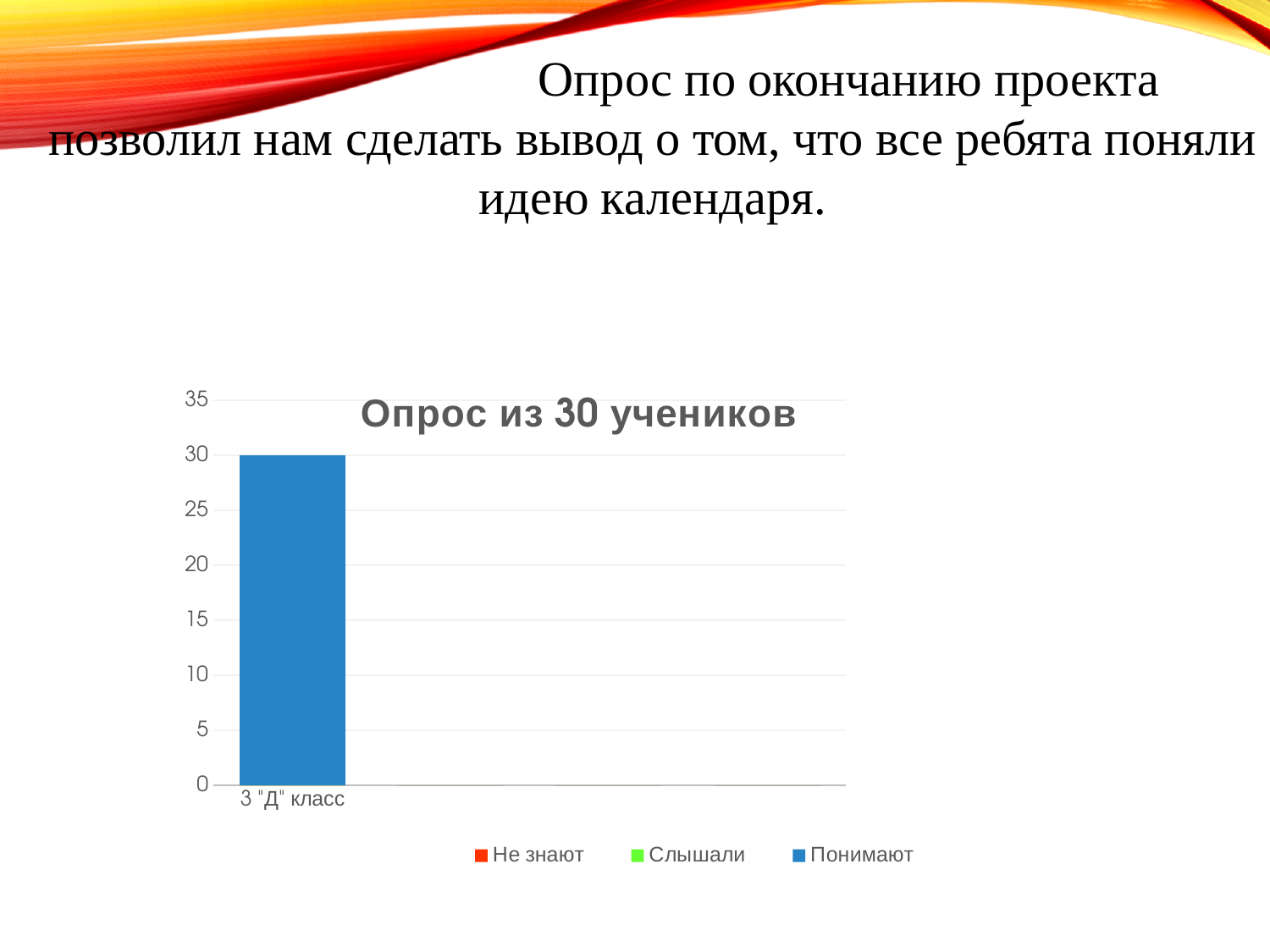

Опрос по окончанию проекта позволил нам сделать вывод о том, что все ребята поняли идею календаря.

### Chart: Опрос из 30 учеников

| Category | Не знают | Слышали | Понимают |
|---|---|---|---|
| 3 "Д" класс | 0.0 | 0.0 | 30.0 |